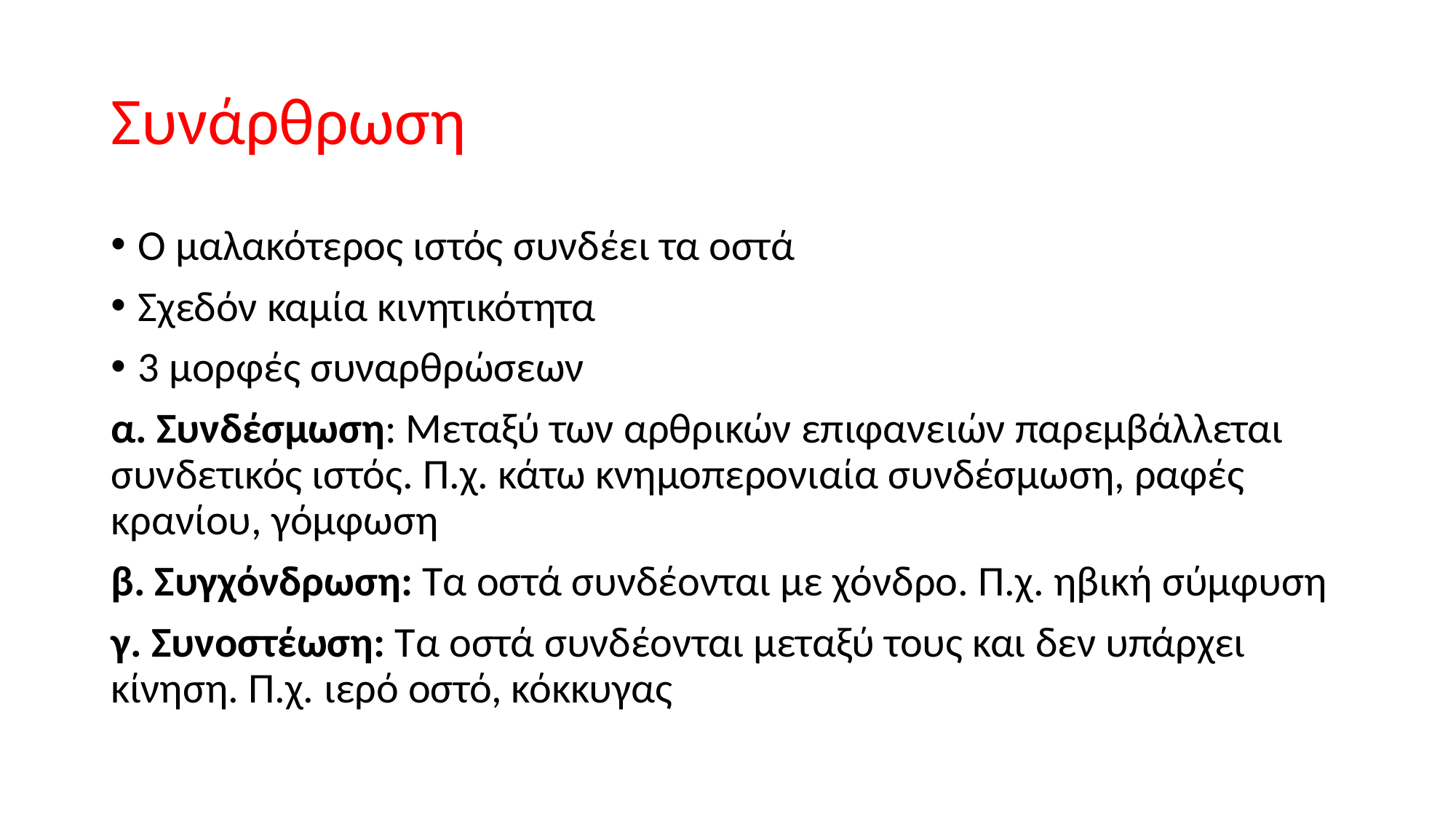

# Συνάρθρωση
Ο μαλακότερος ιστός συνδέει τα οστά
Σχεδόν καμία κινητικότητα
3 μορφές συναρθρώσεων
α. Συνδέσμωση: Μεταξύ των αρθρικών επιφανειών παρεμβάλλεται   συνδετικός ιστός. Π.χ. κάτω κνημοπερονιαία συνδέσμωση, ραφές κρανίου, γόμφωση
β. Συγχόνδρωση: Τα οστά συνδέονται με χόνδρο. Π.χ. ηβική σύμφυση
γ. Συνοστέωση: Τα οστά συνδέονται μεταξύ τους και δεν υπάρχει κίνηση. Π.χ. ιερό οστό, κόκκυγας